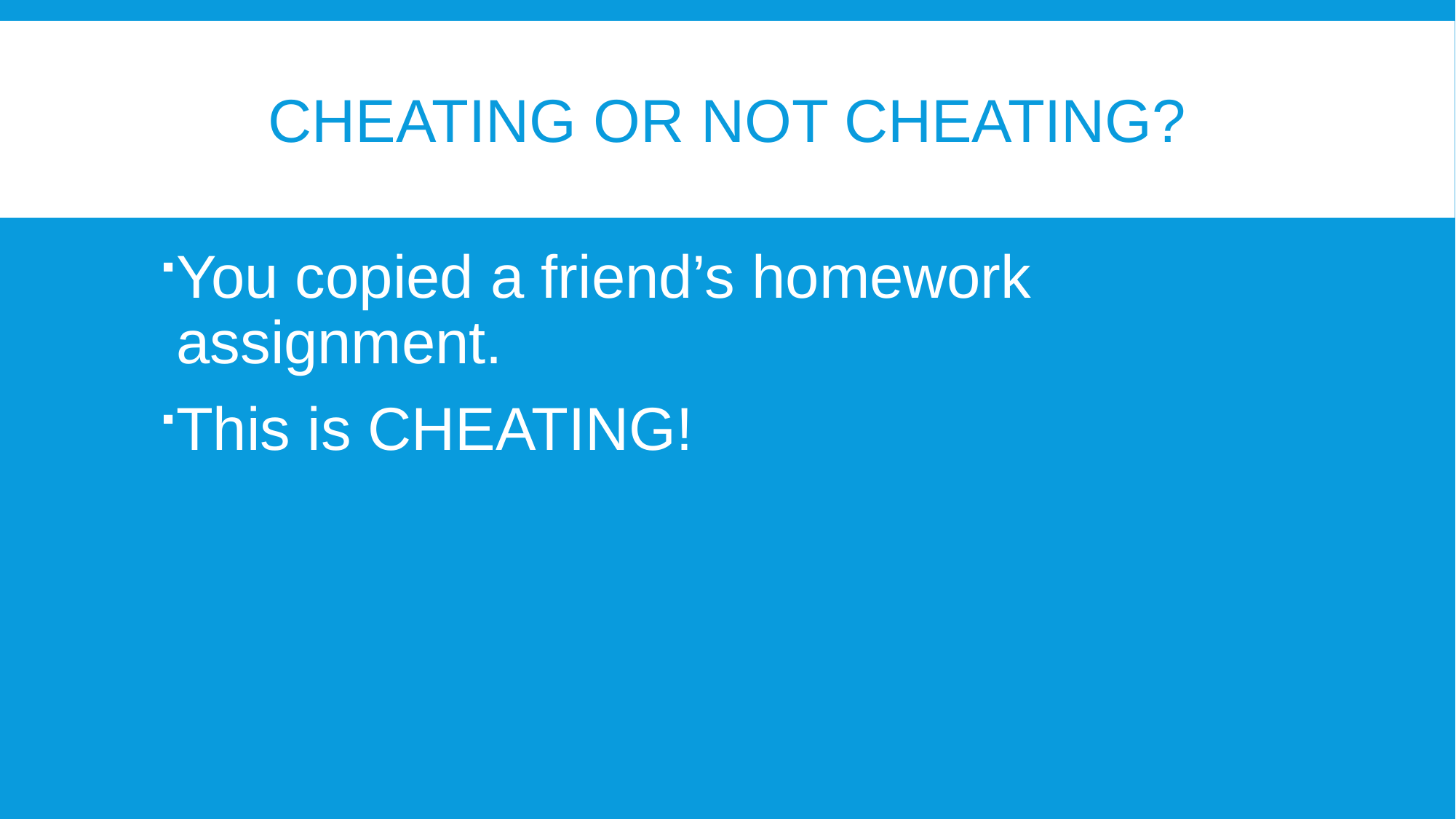

# cheating or not cheating?
You copied a friend’s homework assignment.
This is CHEATING!